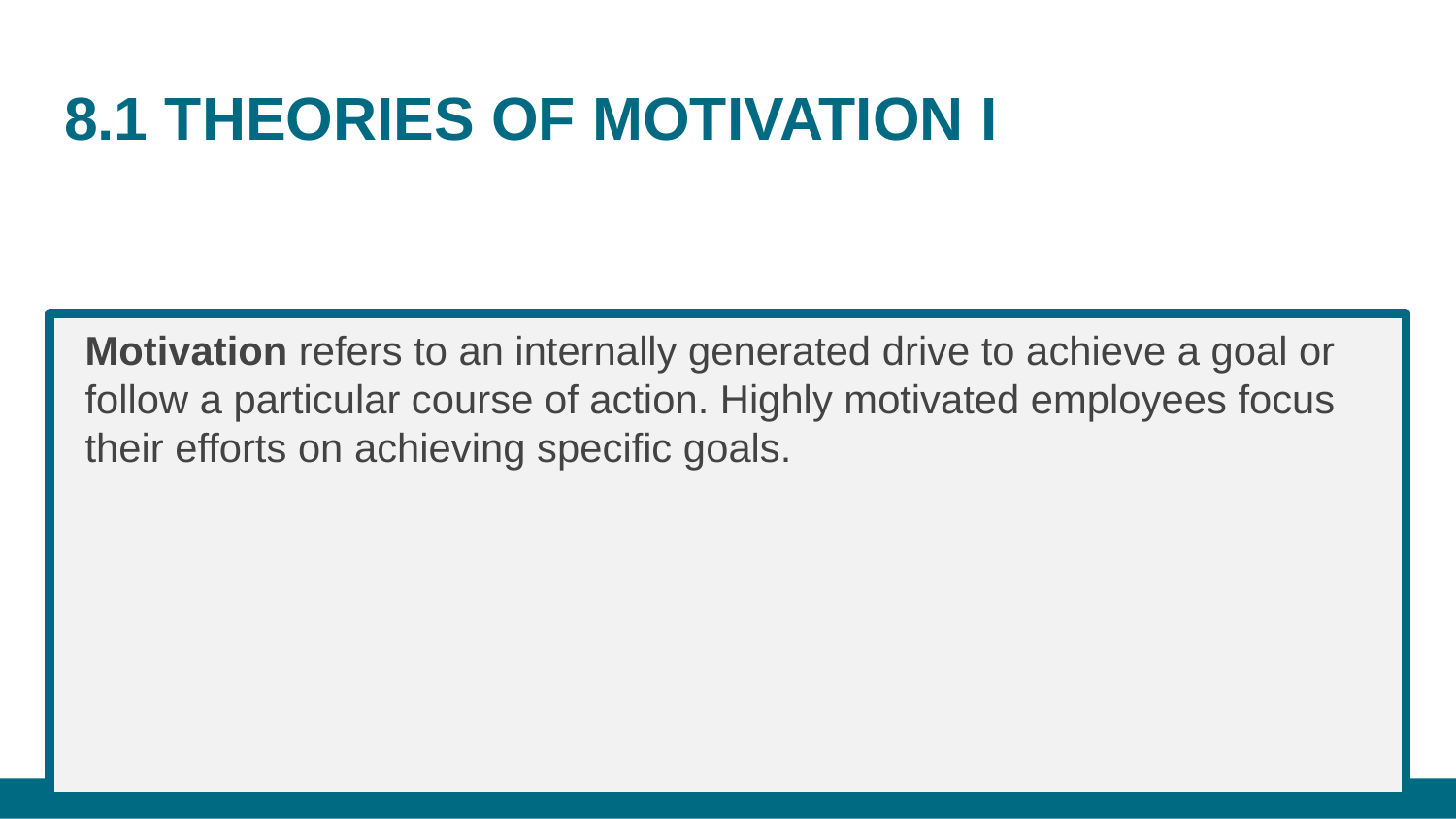

# 8.1 THEORIES OF MOTIVATION I
Motivation refers to an internally generated drive to achieve a goal or follow a particular course of action. Highly motivated employees focus their efforts on achieving specific goals.